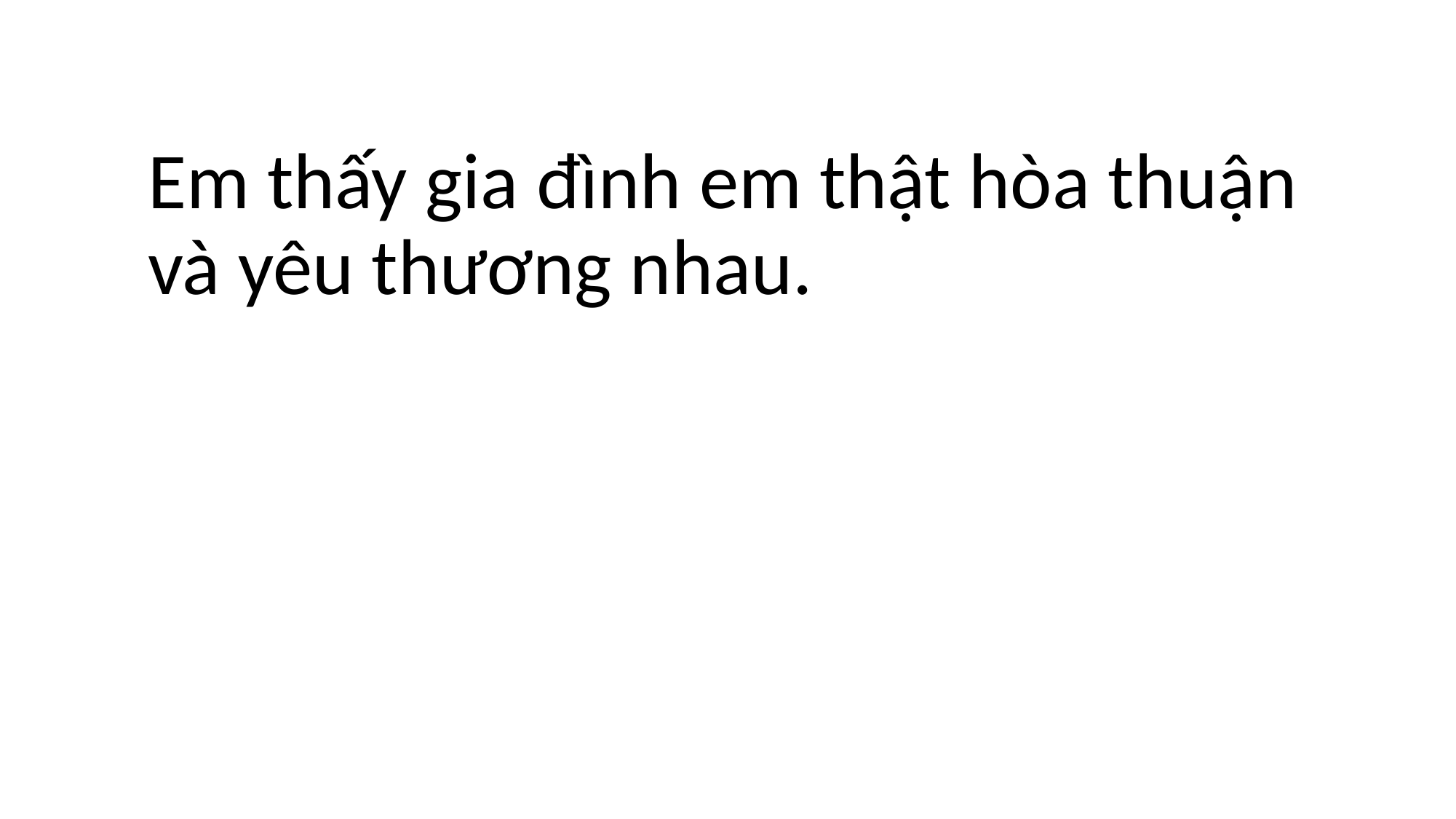

# Em thấy gia đình em thật hòa thuận và yêu thương nhau.